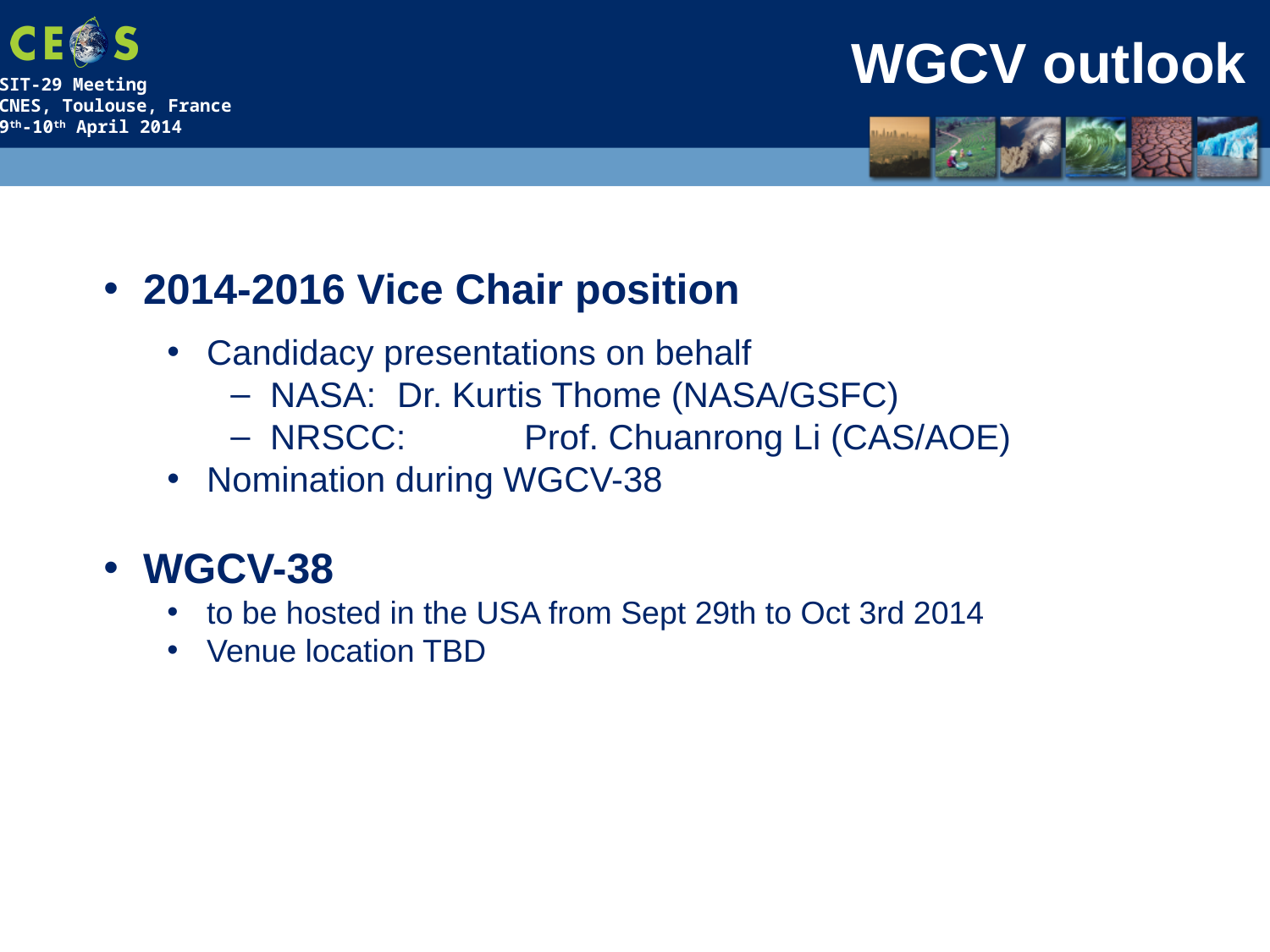

# WGCV outlook
2014-2016 Vice Chair position
Candidacy presentations on behalf
NASA:	Dr. Kurtis Thome (NASA/GSFC)
NRSCC:	Prof. Chuanrong Li (CAS/AOE)
Nomination during WGCV-38

WGCV-38
to be hosted in the USA from Sept 29th to Oct 3rd 2014
Venue location TBD